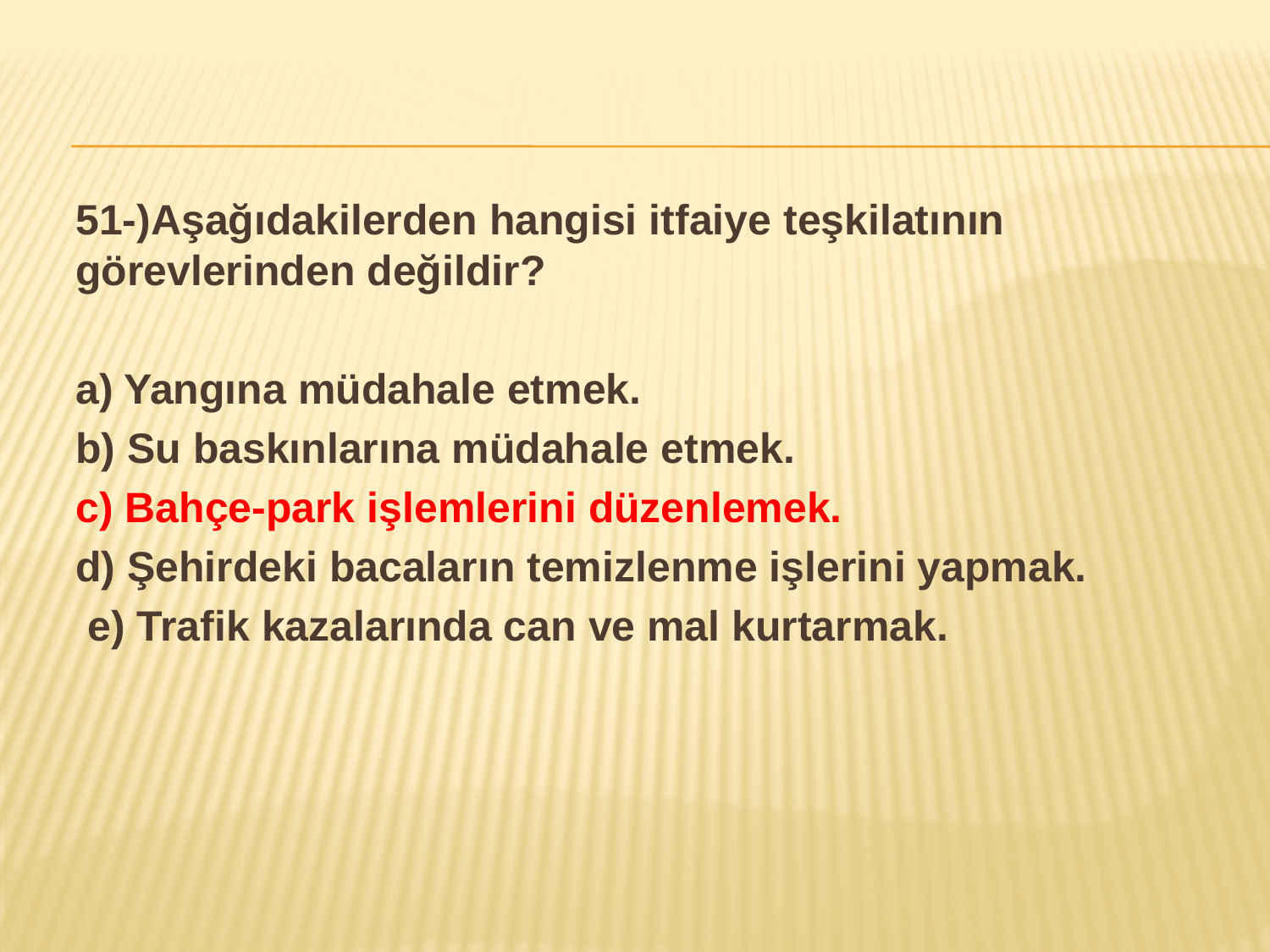

51-)Aşağıdakilerden hangisi itfaiye teşkilatının görevlerinden değildir?

a) Yangına müdahale etmek.
b) Su baskınlarına müdahale etmek.
c) Bahçe-park işlemlerini düzenlemek.
d) Şehirdeki bacaların temizlenme işlerini yapmak.
 e) Trafik kazalarında can ve mal kurtarmak.